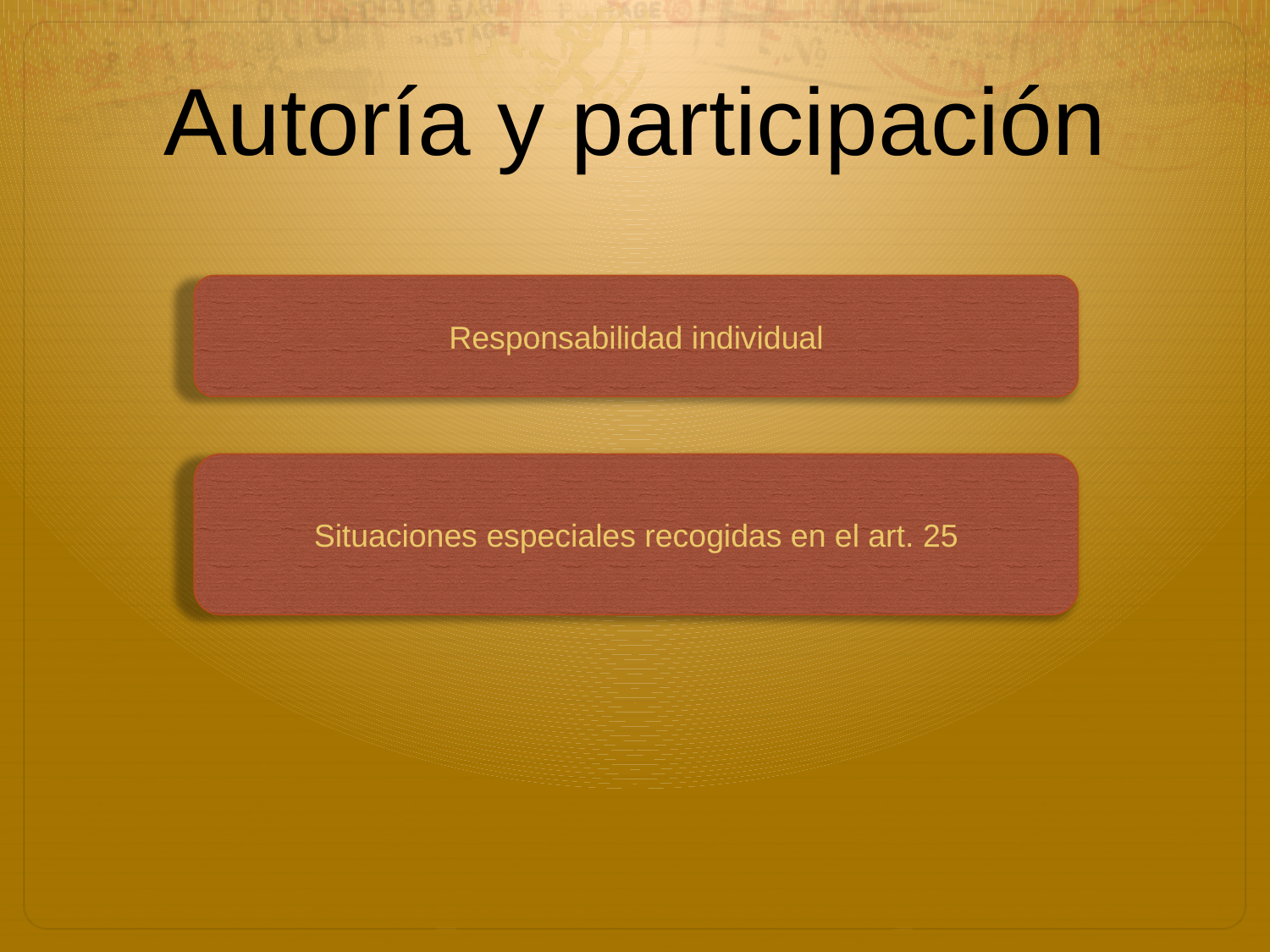

# Autoría y participación
Responsabilidad individual
Situaciones especiales recogidas en el art. 25